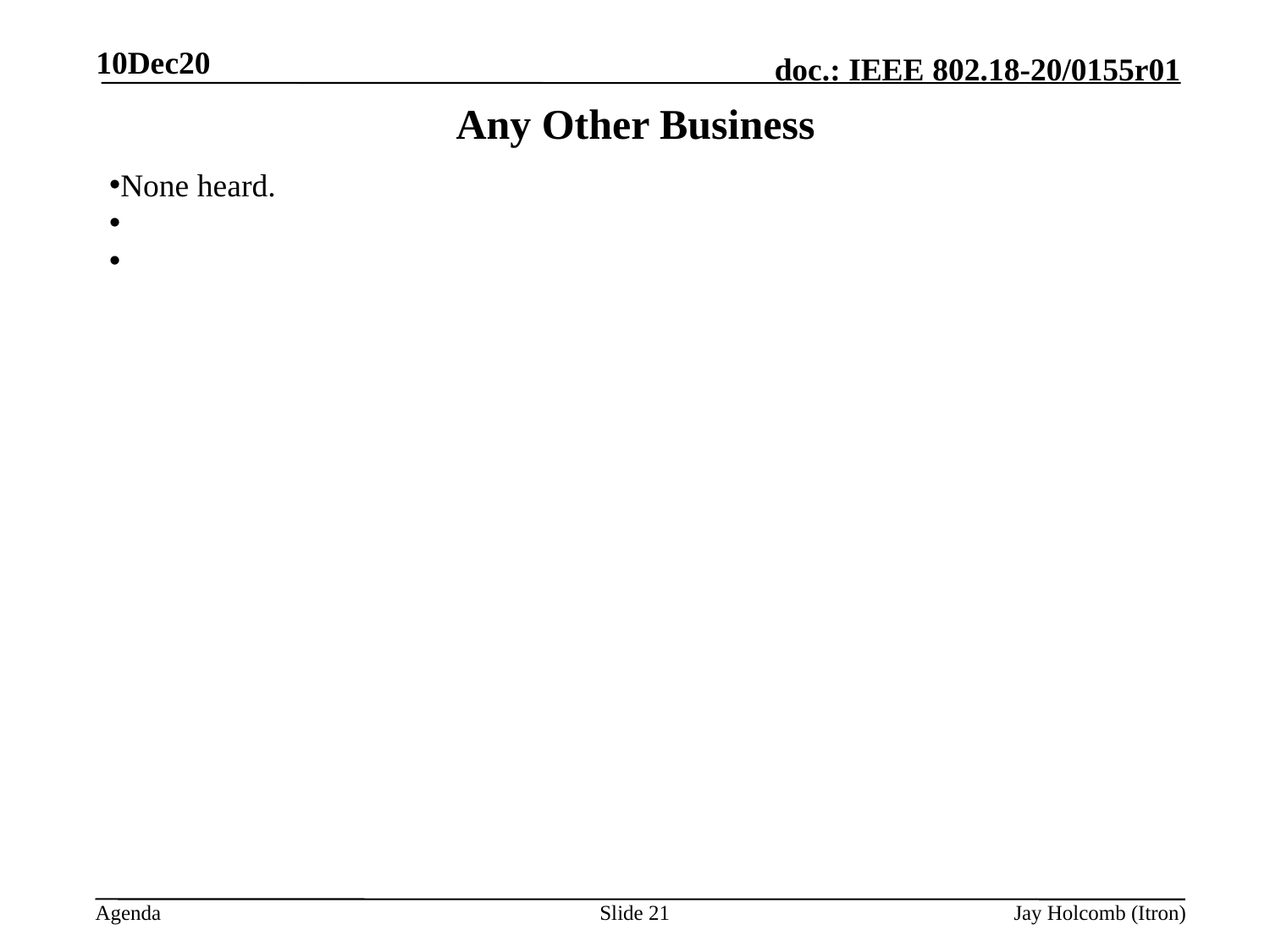

10Dec20
# Any Other Business
None heard.

Slide 21
Jay Holcomb (Itron)